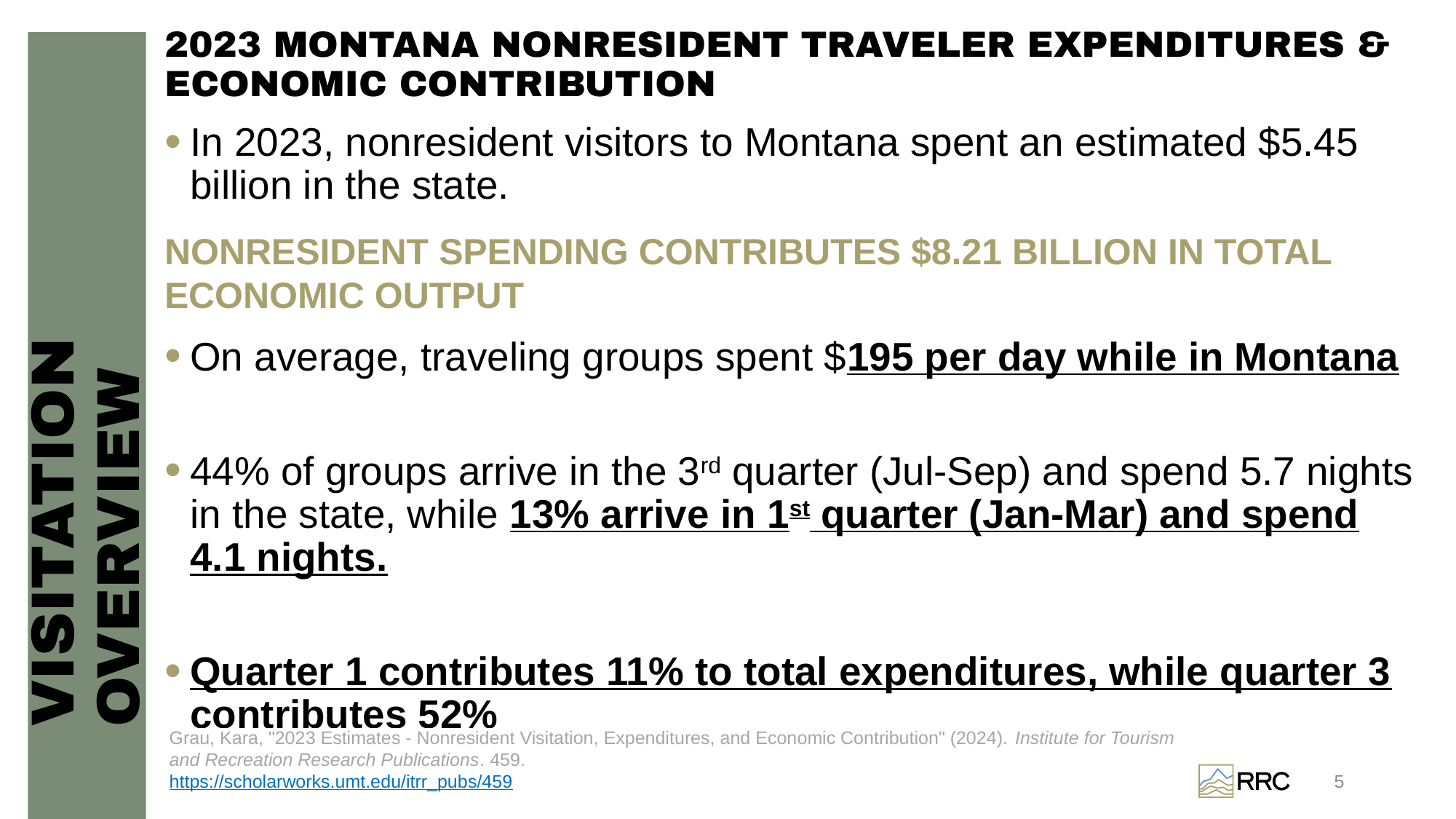

2023 Montana nonresident traveler expenditures & economic contribution
In 2023, nonresident visitors to Montana spent an estimated $5.45 billion in the state.

On average, traveling groups spent $195 per day while in Montana

44% of groups arrive in the 3rd quarter (Jul-Sep) and spend 5.7 nights in the state, while 13% arrive in 1st quarter (Jan-Mar) and spend 4.1 nights.

Quarter 1 contributes 11% to total expenditures, while quarter 3 contributes 52%

Nonresident spending contributes $8.21 billion in total economic output
# Visitation overview
Grau, Kara, "2023 Estimates - Nonresident Visitation, Expenditures, and Economic Contribution" (2024). Institute for Tourism and Recreation Research Publications. 459.
https://scholarworks.umt.edu/itrr_pubs/459
5